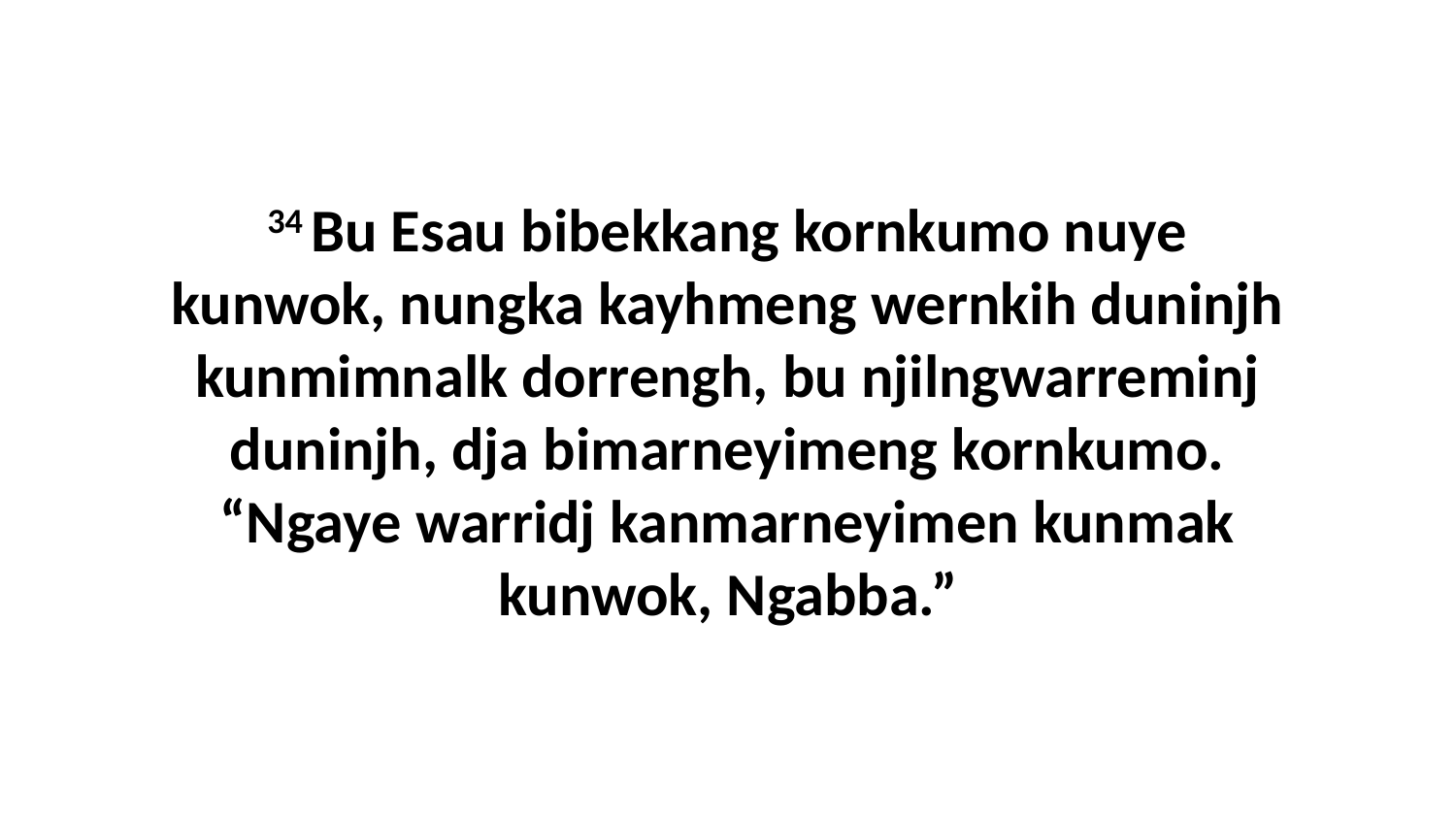

34 Bu Esau bibekkang kornkumo nuye kunwok, nungka kayhmeng wernkih duninjh kunmimnalk dorrengh, bu njilngwarreminj duninjh, dja bimarneyimeng kornkumo. “Ngaye warridj kanmarneyimen kunmak kunwok, Ngabba.”